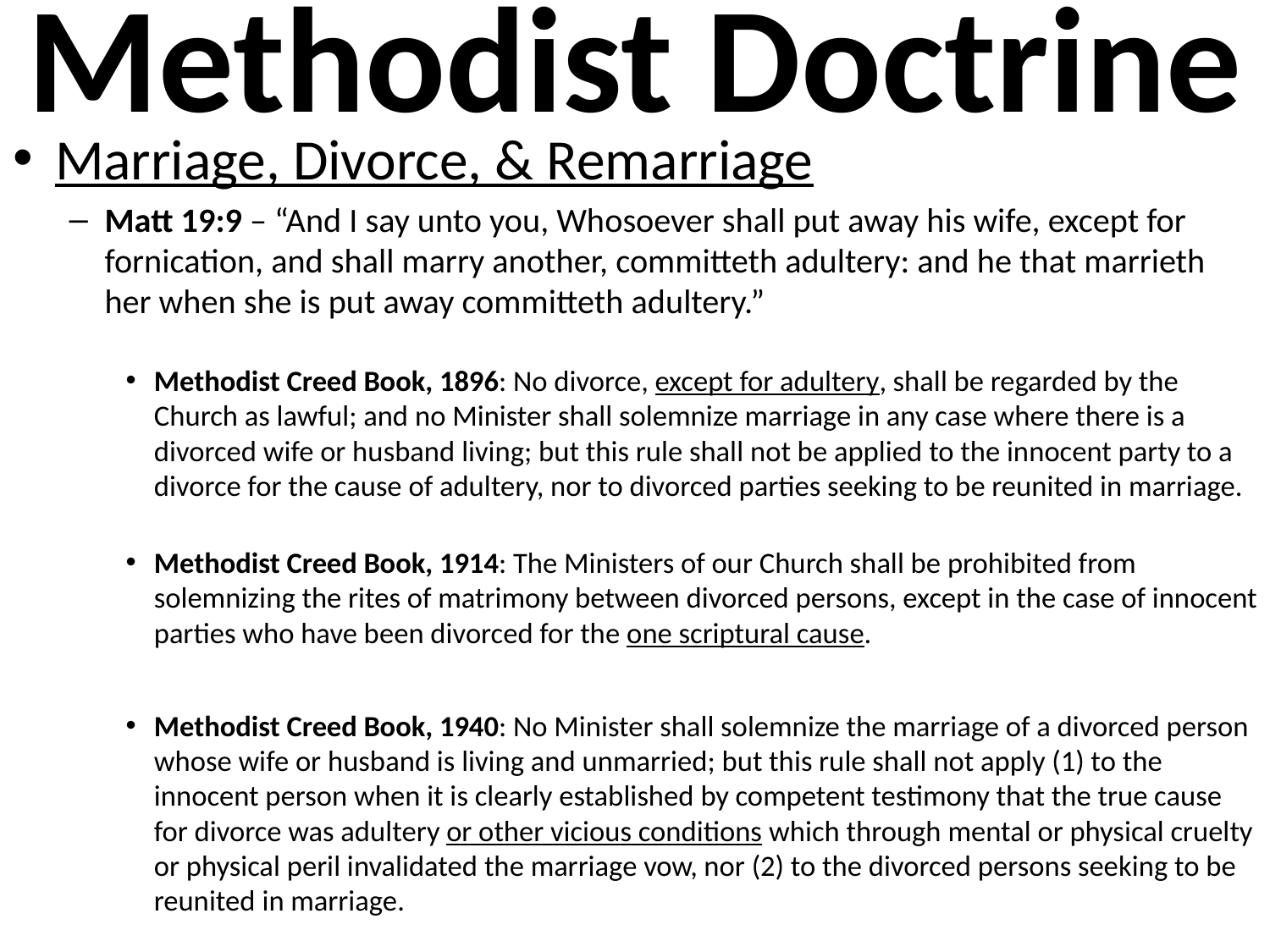

# Methodist Doctrine
Marriage, Divorce, & Remarriage
Matt 19:9 – “And I say unto you, Whosoever shall put away his wife, except for fornication, and shall marry another, committeth adultery: and he that marrieth her when she is put away committeth adultery.”

Methodist Creed Book, 1896: No divorce, except for adultery, shall be regarded by the Church as lawful; and no Minister shall solemnize marriage in any case where there is a divorced wife or husband living; but this rule shall not be applied to the innocent party to a divorce for the cause of adultery, nor to divorced parties seeking to be reunited in marriage.

Methodist Creed Book, 1914: The Ministers of our Church shall be prohibited from solemnizing the rites of matrimony between divorced persons, except in the case of innocent parties who have been divorced for the one scriptural cause.

Methodist Creed Book, 1940: No Minister shall solemnize the marriage of a divorced person whose wife or husband is living and unmarried; but this rule shall not apply (1) to the innocent person when it is clearly established by competent testimony that the true cause for divorce was adultery or other vicious conditions which through mental or physical cruelty or physical peril invalidated the marriage vow, nor (2) to the divorced persons seeking to be reunited in marriage.